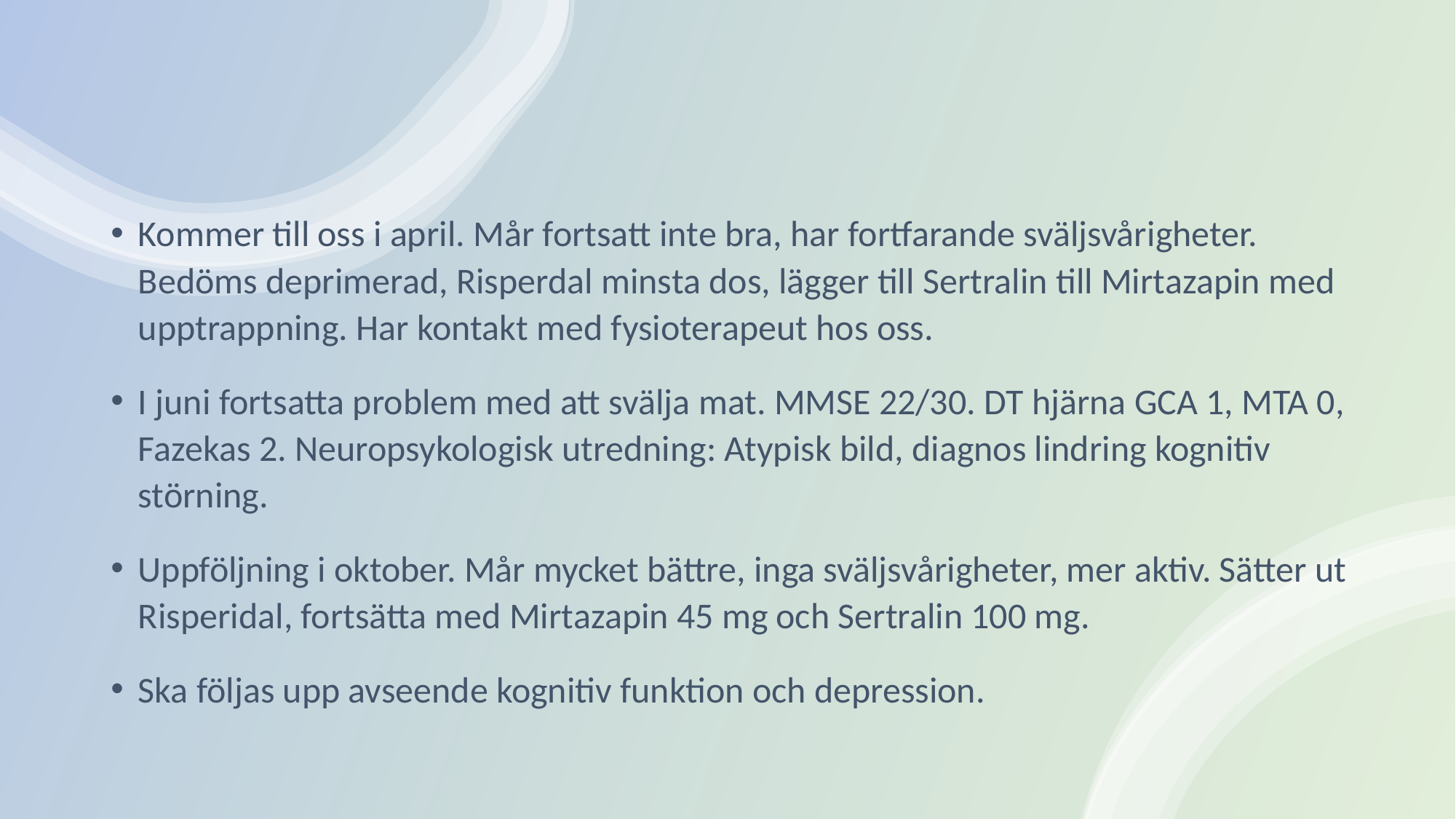

Kommer till oss i april. Mår fortsatt inte bra, har fortfarande sväljsvårigheter. Bedöms deprimerad, Risperdal minsta dos, lägger till Sertralin till Mirtazapin med upptrappning. Har kontakt med fysioterapeut hos oss.
I juni fortsatta problem med att svälja mat. MMSE 22/30. DT hjärna GCA 1, MTA 0, Fazekas 2. Neuropsykologisk utredning: Atypisk bild, diagnos lindring kognitiv störning.
Uppföljning i oktober. Mår mycket bättre, inga sväljsvårigheter, mer aktiv. Sätter ut Risperidal, fortsätta med Mirtazapin 45 mg och Sertralin 100 mg.
Ska följas upp avseende kognitiv funktion och depression.